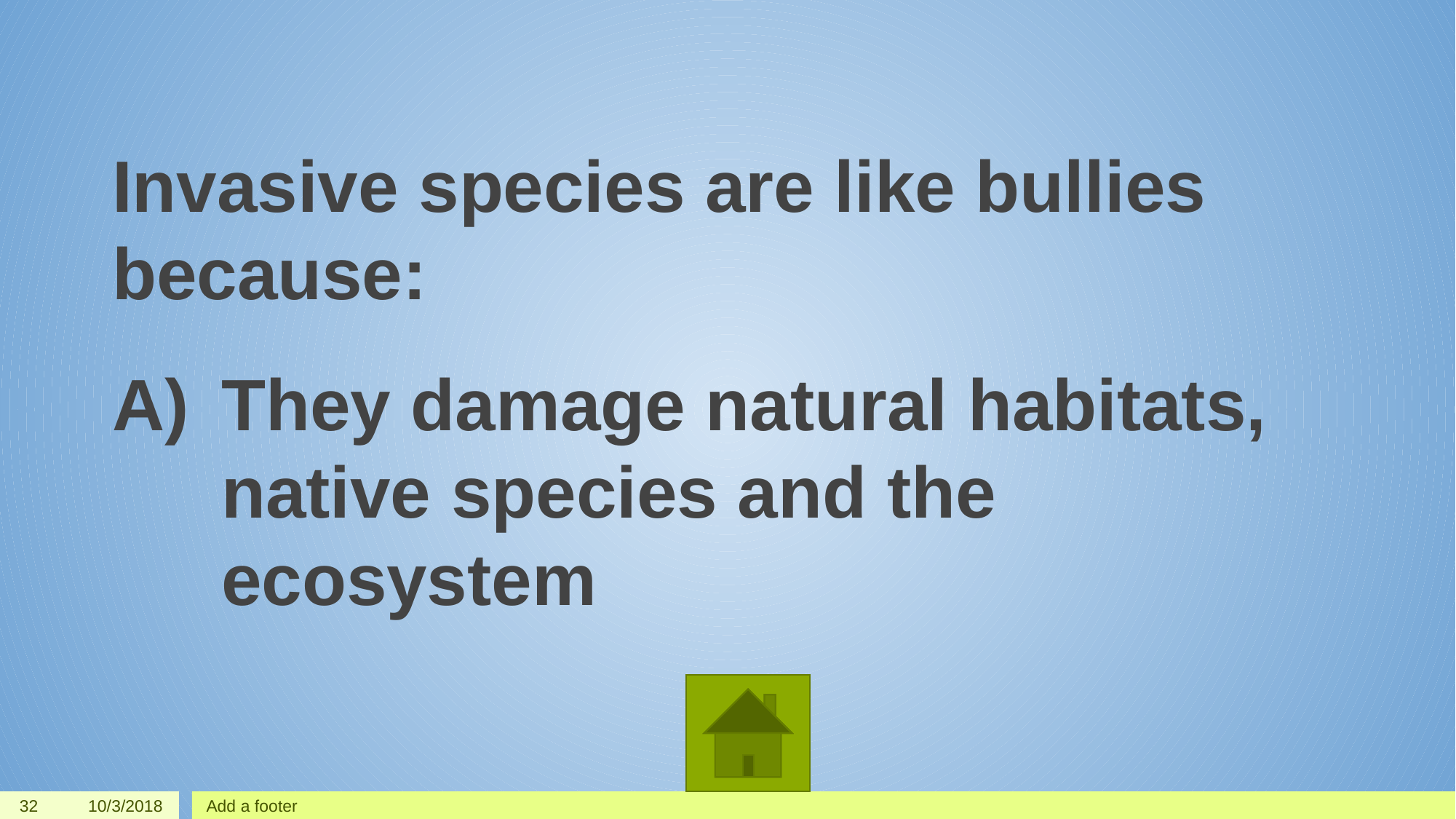

Invasive species are like bullies because:

They damage natural habitats, native species and the ecosystem

32
10/3/2018
Add a footer